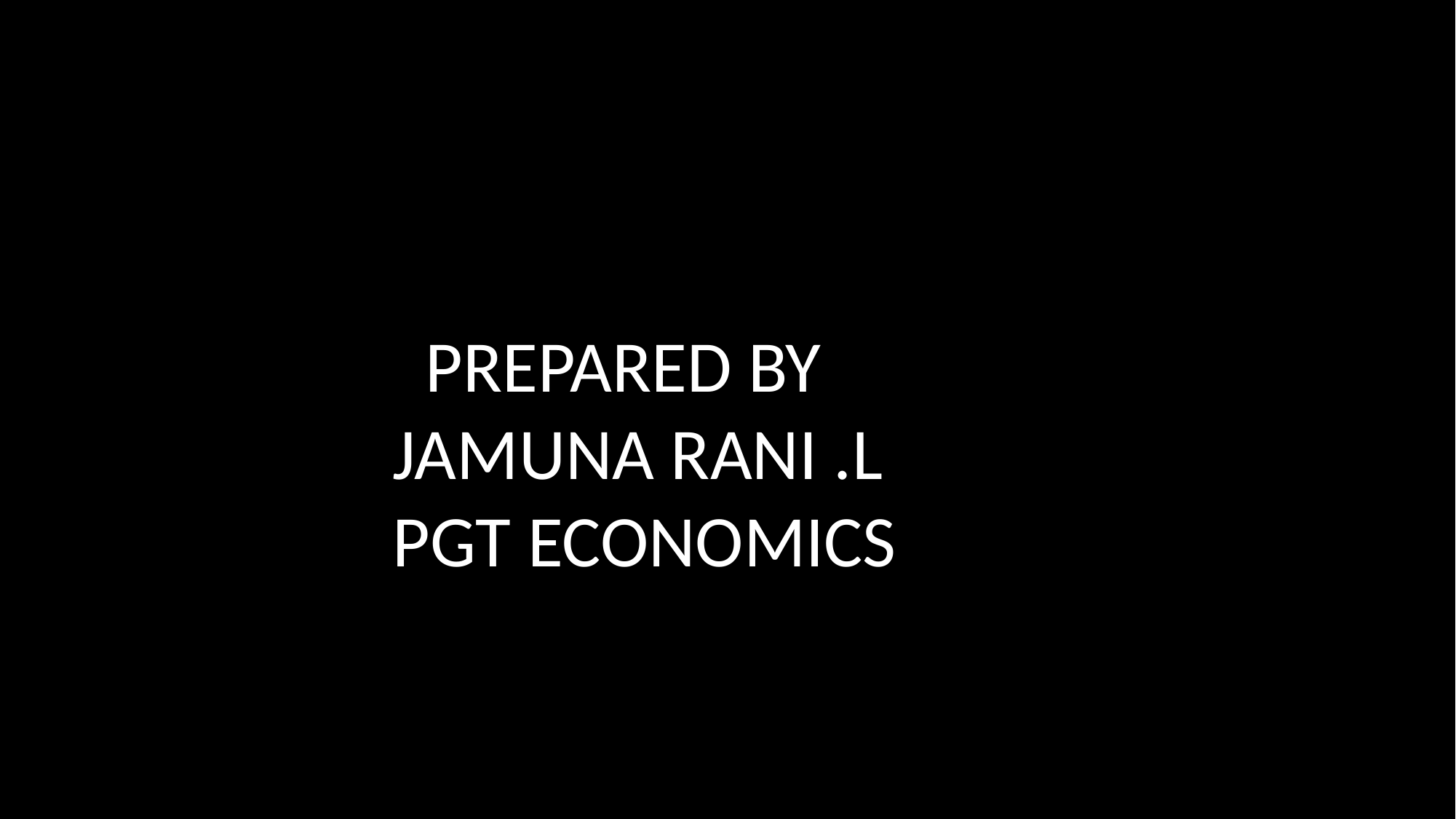

#

        PREPARED BY
      JAMUNA RANI .L
      PGT ECONOMICS